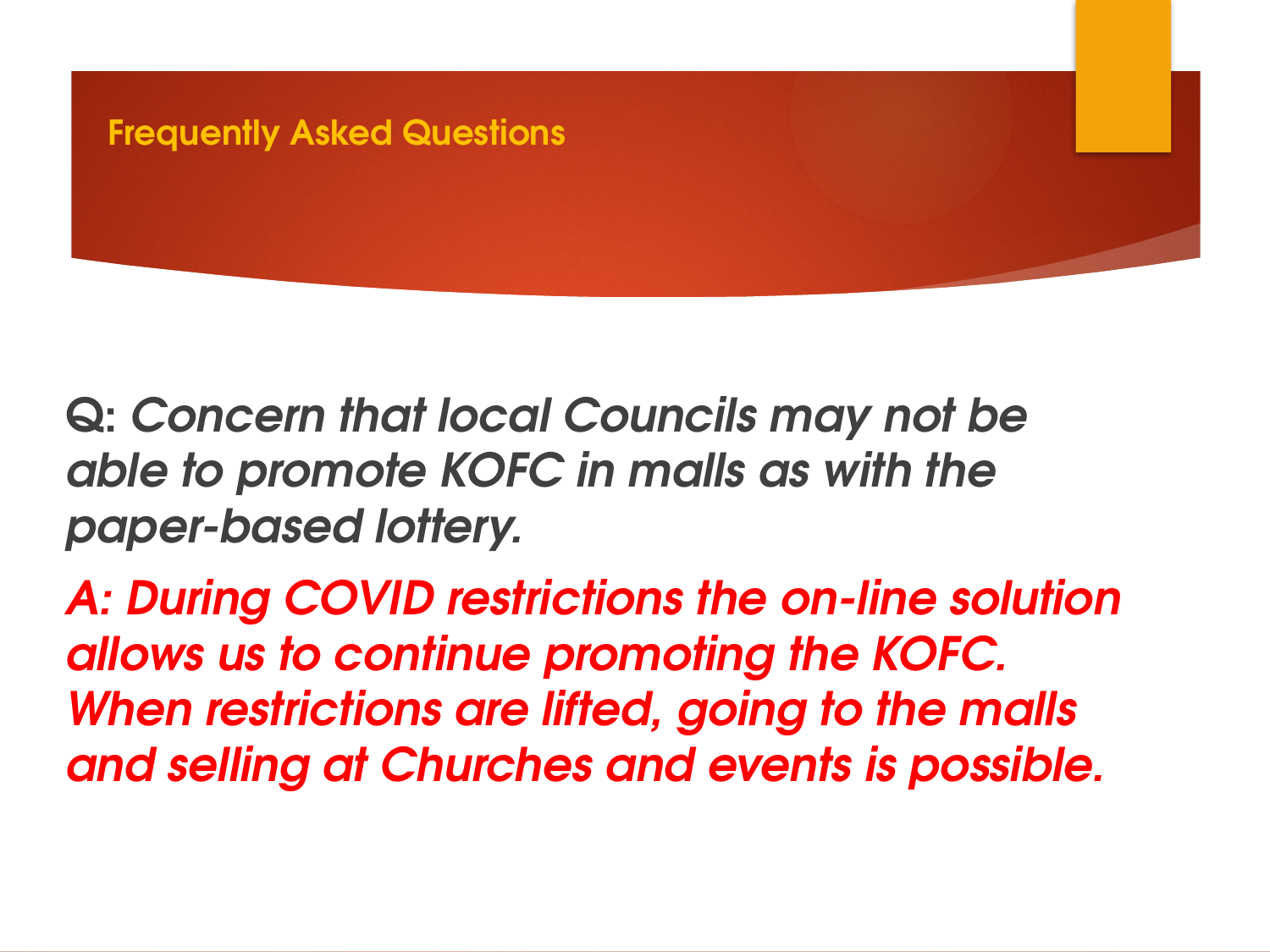

# Frequently Asked Questions

Q: Concern that local Councils may not be able to promote KOFC in malls as with the paper-based lottery.
A: During COVID restrictions the on-line solution allows us to continue promoting the KOFC. When restrictions are lifted, going to the malls and selling at Churches and events is possible.